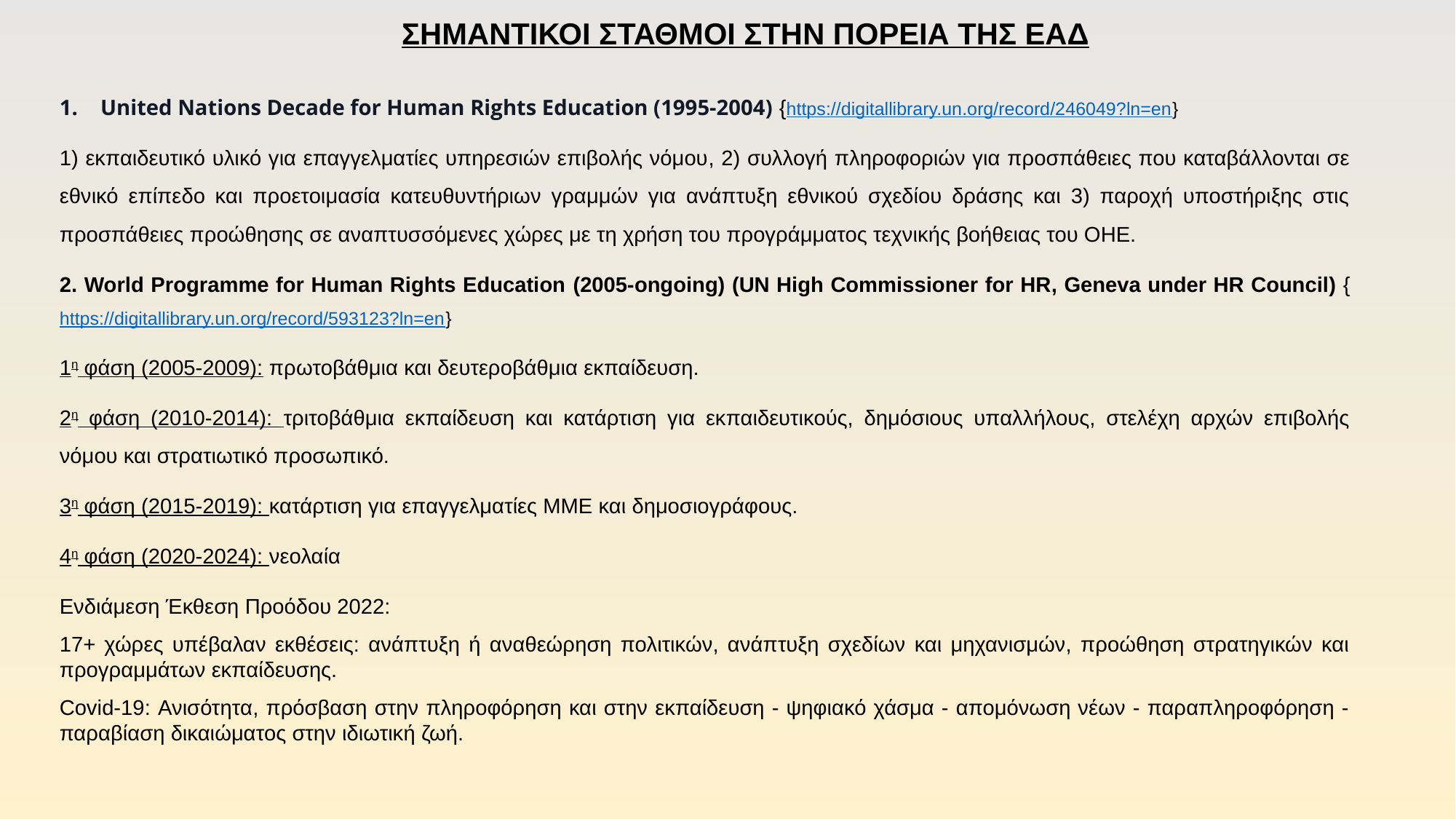

ΣΗΜΑΝΤΙΚΟΙ ΣΤΑΘΜΟΙ ΣΤΗΝ ΠΟΡΕΙΑ ΤΗΣ ΕΑΔ
United Nations Decade for Human Rights Education (1995-2004) {https://digitallibrary.un.org/record/246049?ln=en}
1) εκπαιδευτικό υλικό για επαγγελματίες υπηρεσιών επιβολής νόμου, 2) συλλογή πληροφοριών για προσπάθειες που καταβάλλονται σε εθνικό επίπεδο και προετοιμασία κατευθυντήριων γραμμών για ανάπτυξη εθνικού σχεδίου δράσης και 3) παροχή υποστήριξης στις προσπάθειες προώθησης σε αναπτυσσόμενες χώρες με τη χρήση του προγράμματος τεχνικής βοήθειας του ΟΗΕ.
2. World Programme for Human Rights Education (2005-ongoing) (UN High Commissioner for HR, Geneva under HR Council) {https://digitallibrary.un.org/record/593123?ln=en}
1η φάση (2005-2009): πρωτοβάθμια και δευτεροβάθμια εκπαίδευση.
2η φάση (2010-2014): τριτοβάθμια εκπαίδευση και κατάρτιση για εκπαιδευτικούς, δημόσιους υπαλλήλους, στελέχη αρχών επιβολής νόμου και στρατιωτικό προσωπικό.
3η φάση (2015-2019): κατάρτιση για επαγγελματίες ΜΜΕ και δημοσιογράφους.
4η φάση (2020-2024): νεολαία
Ενδιάμεση Έκθεση Προόδου 2022:
17+ χώρες υπέβαλαν εκθέσεις: ανάπτυξη ή αναθεώρηση πολιτικών, ανάπτυξη σχεδίων και μηχανισμών, προώθηση στρατηγικών και προγραμμάτων εκπαίδευσης.
Covid-19: Ανισότητα, πρόσβαση στην πληροφόρηση και στην εκπαίδευση - ψηφιακό χάσμα - απομόνωση νέων - παραπληροφόρηση - παραβίαση δικαιώματος στην ιδιωτική ζωή.